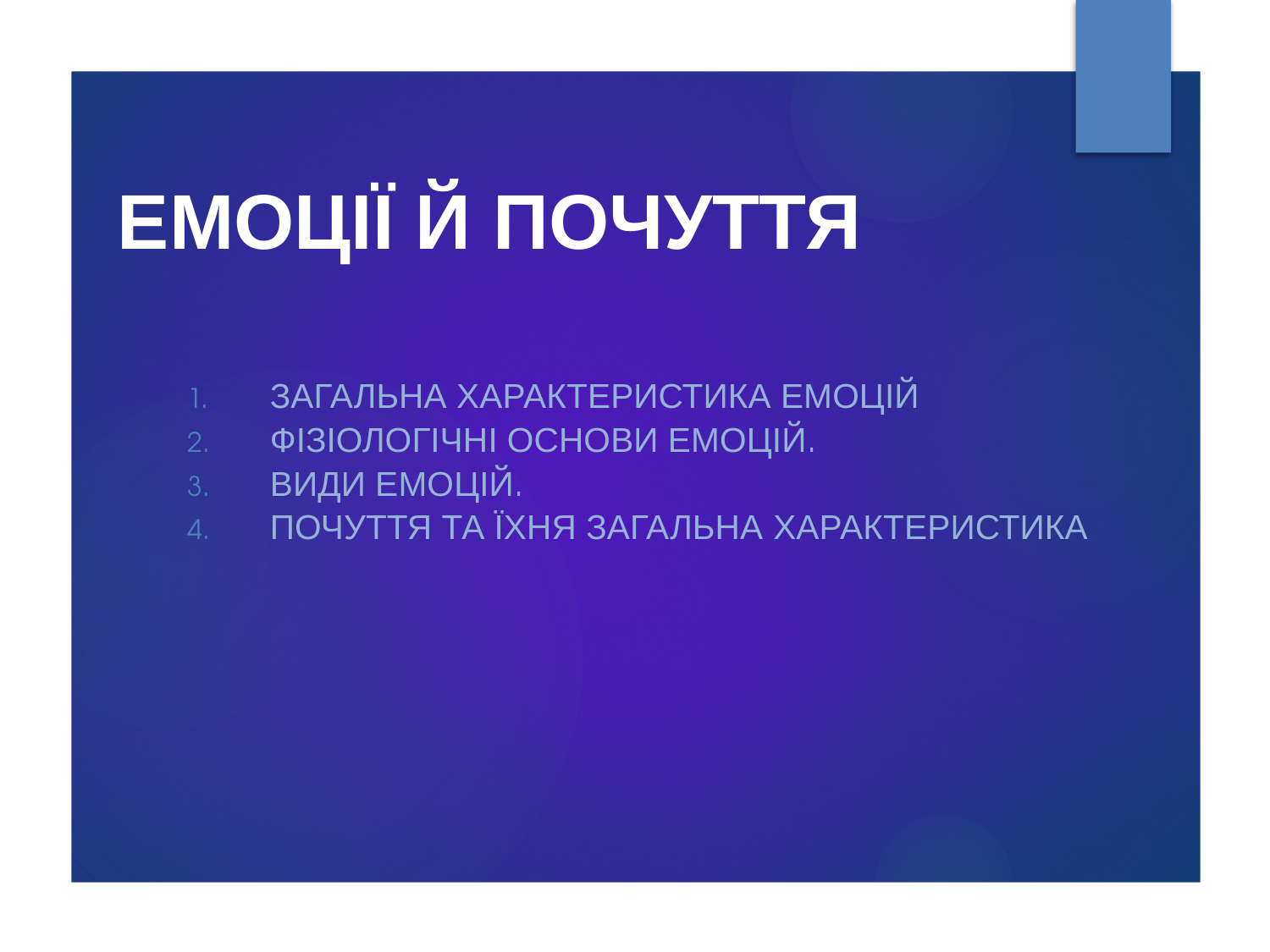

# ЕМОЦІЇ Й ПОЧУТТЯ
Загальна характеристика емоцій
Фізіологічні основи емоцій.
Види емоцій.
Почуття та їхня загальна характеристика